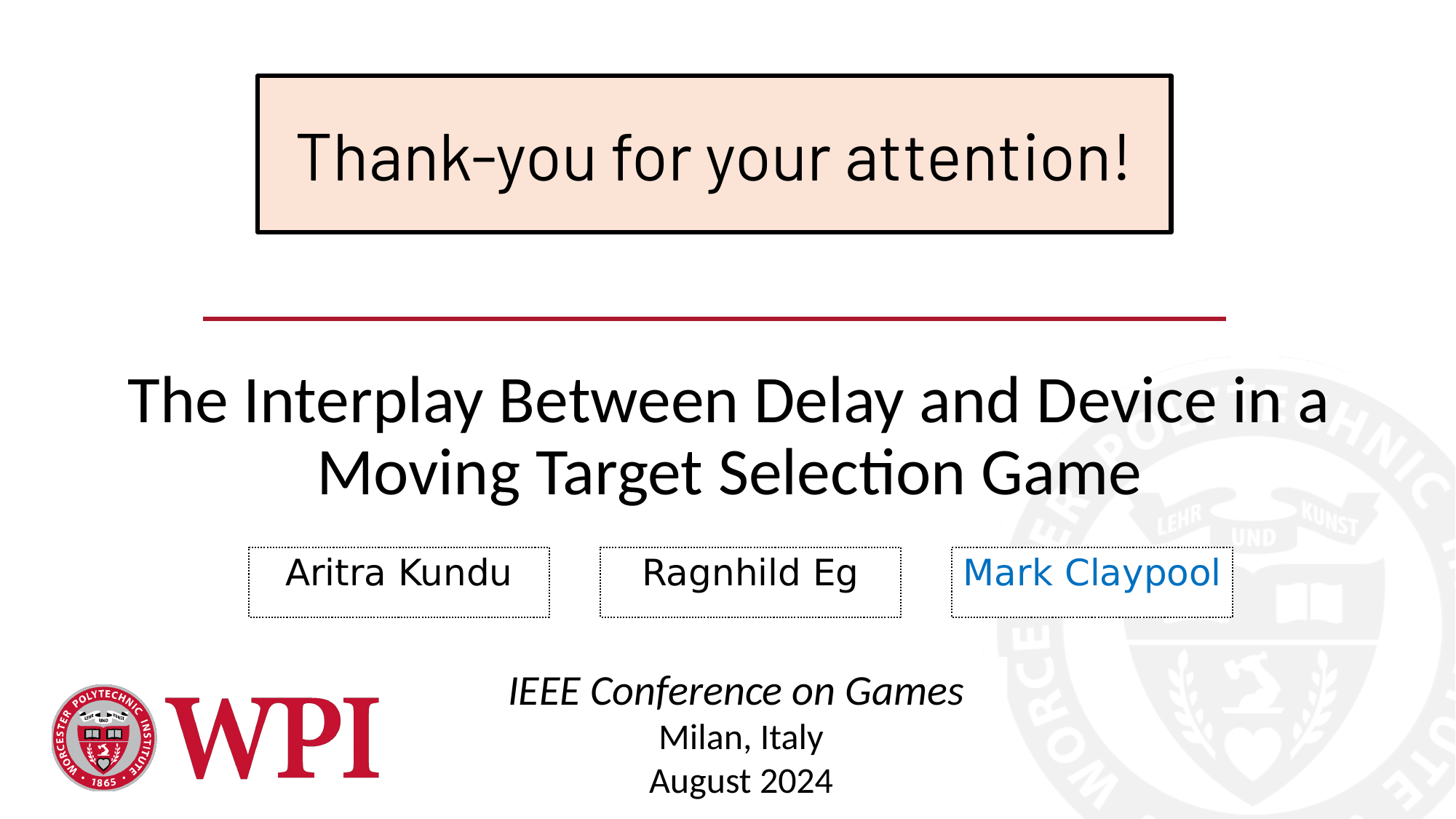

Thank-you for your attention!

# The Interplay Between Delay and Device in a Moving Target Selection Game
Aritra Kundu

Ragnhild Eg
Mark Claypool
IEEE Conference on Games
Milan, Italy
August 2024